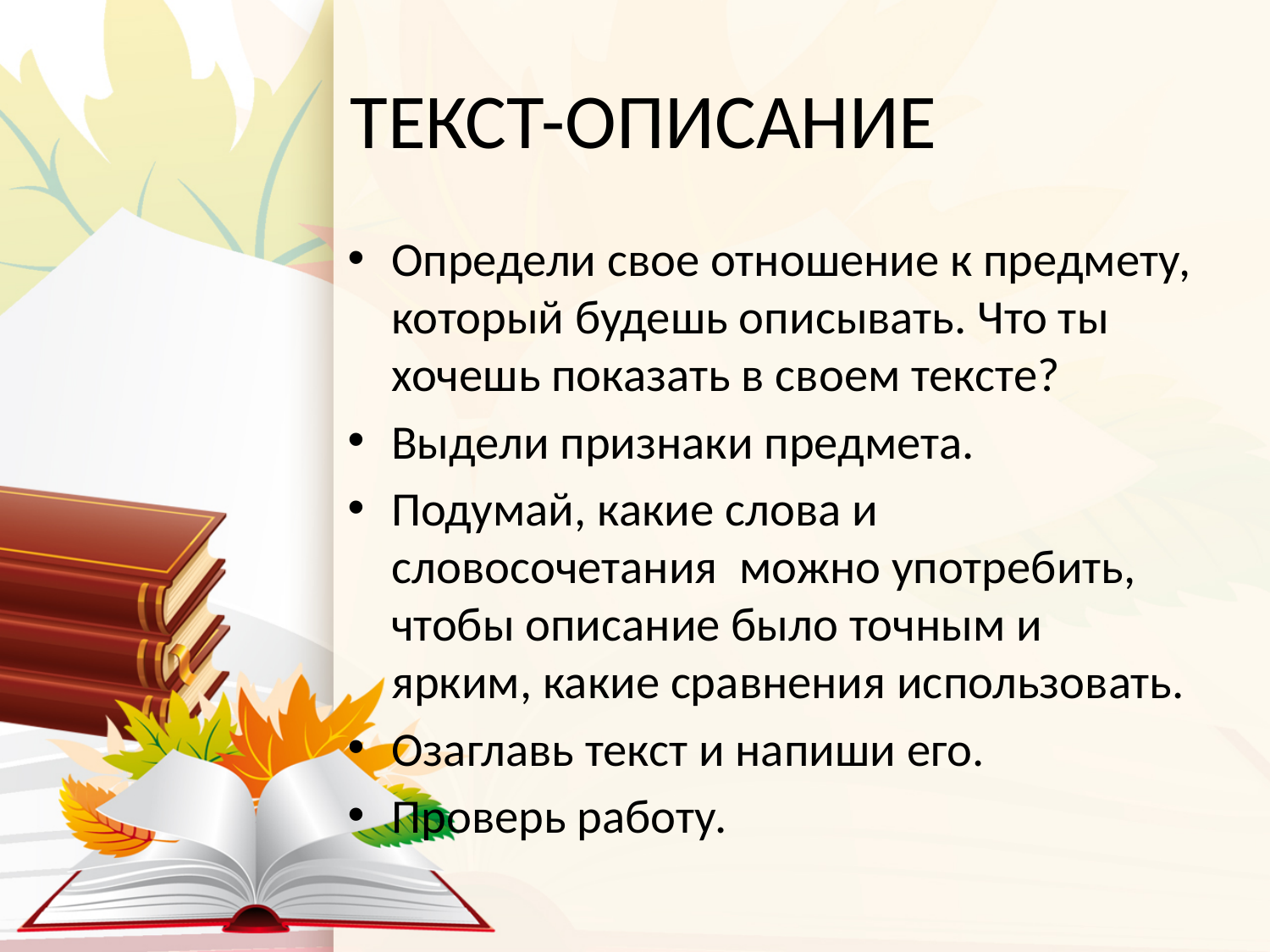

# ТЕКСТ-ОПИСАНИЕ
Определи свое отношение к предмету, который бу­дешь описывать. Что ты хочешь показать в своем тексте?
Выдели признаки предмета.
Подумай, какие слова и словосочетания  можно употребить, чтобы описание было точным и ярким, какие сравнения использовать.
Озаглавь текст и напиши его.
Проверь работу.